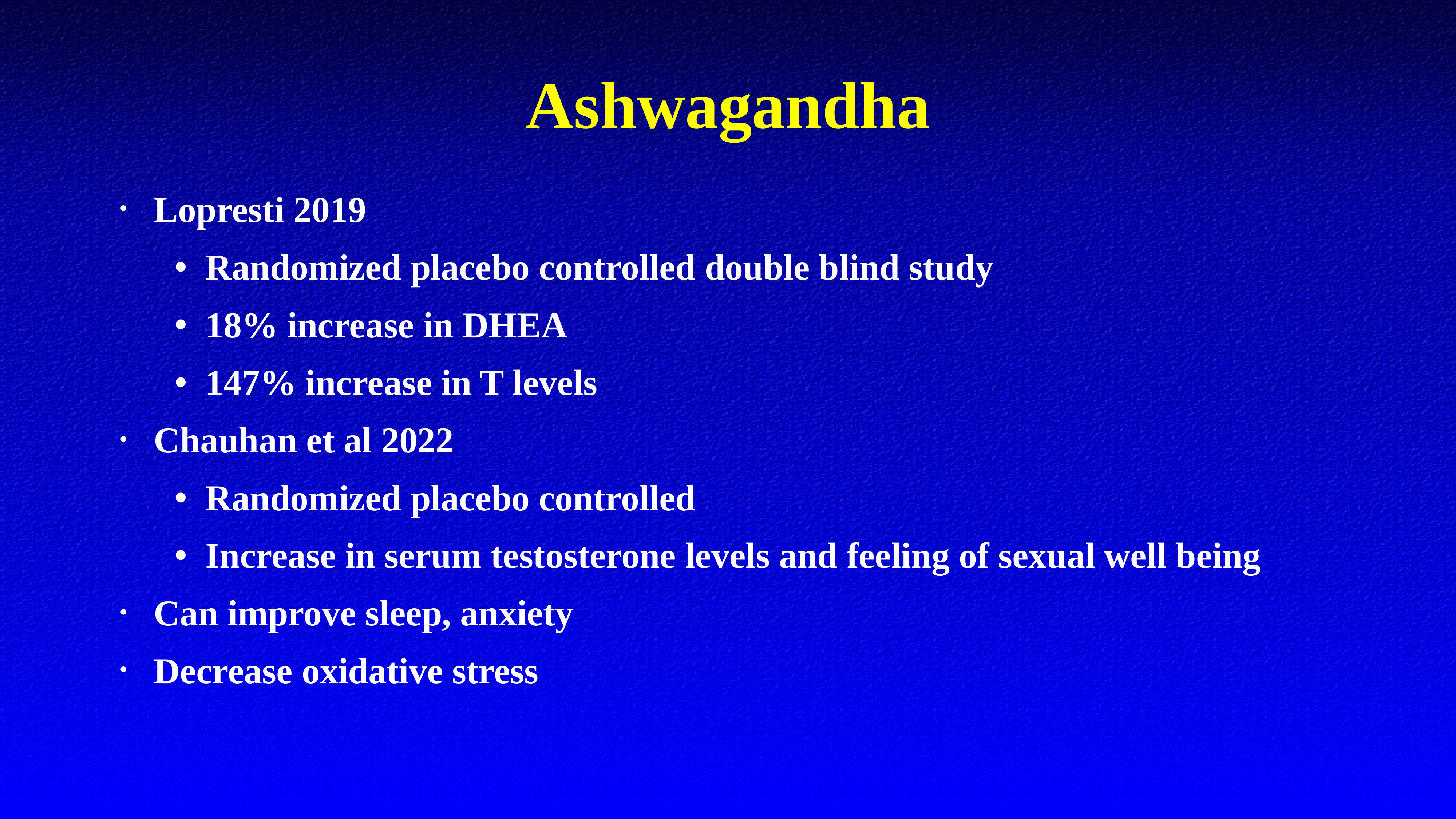

# Ashwagandha
Lopresti 2019
Randomized placebo controlled double blind study
18% increase in DHEA
147% increase in T levels
Chauhan et al 2022
Randomized placebo controlled
Increase in serum testosterone levels and feeling of sexual well being
Can improve sleep, anxiety
Decrease oxidative stress